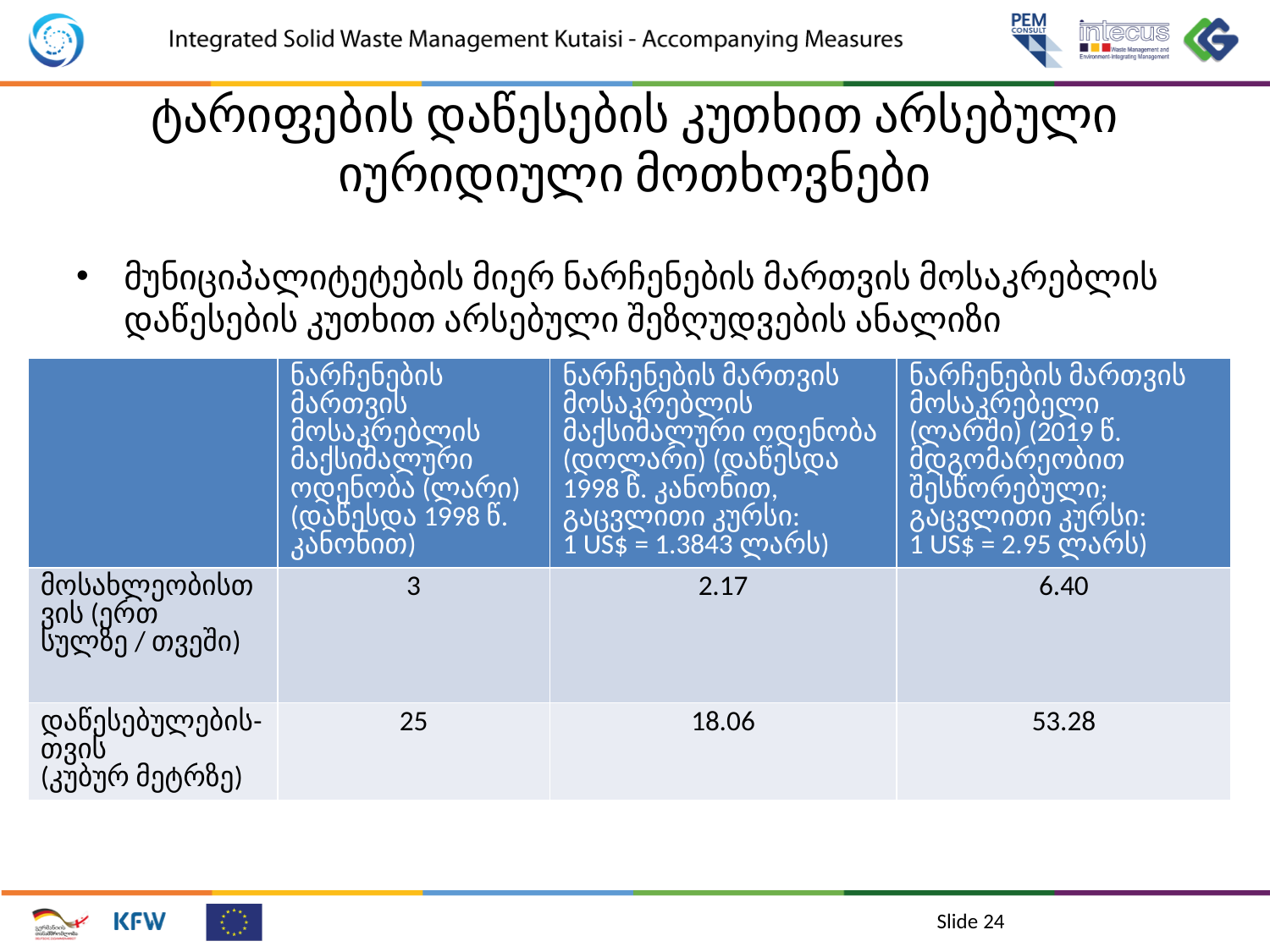

# ტარიფების დაწესების კუთხით არსებული იურიდიული მოთხოვნები
მუნიციპალიტეტების მიერ ნარჩენების მართვის მოსაკრებლის დაწესების კუთხით არსებული შეზღუდვების ანალიზი
|  | ნარჩენების მართვის მოსაკრებლის მაქსიმალური ოდენობა (ლარი) (დაწესდა 1998 წ. კანონით) | ნარჩენების მართვის მოსაკრებლის მაქსიმალური ოდენობა (დოლარი) (დაწესდა 1998 წ. კანონით, გაცვლითი კურსი: 1 US$ = 1.3843 ლარს) | ნარჩენების მართვის მოსაკრებელი (ლარში) (2019 წ. მდგომარეობით შესწორებული; გაცვლითი კურსი: 1 US$ = 2.95 ლარს) |
| --- | --- | --- | --- |
| მოსახლეობისთვის (ერთ სულზე / თვეში) | 3 | 2.17 | 6.40 |
| დაწესებულების-თვის (კუბურ მეტრზე) | 25 | 18.06 | 53.28 |